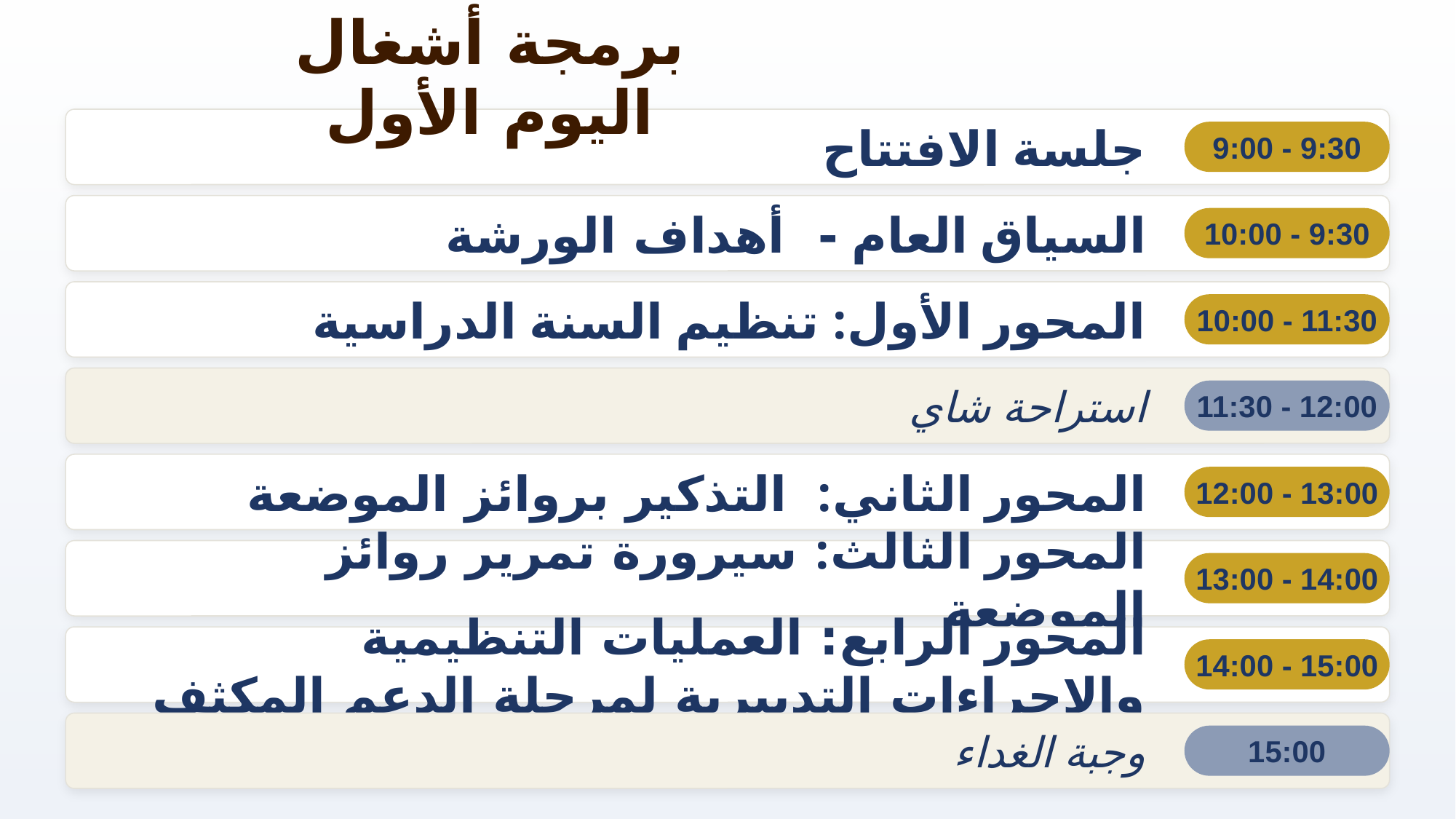

برمجة أشغال اليوم الأول

جلسة الافتتاح

9:00 - 9:30

السياق العام -  أهداف الورشة

10:00 - 9:30

المحور الأول: تنظيم السنة الدراسية

10:00 - 11:30

استراحة شاي

11:30 - 12:00

المحور الثاني:  التذكير بروائز الموضعة

12:00 - 13:00

المحور الثالث: سيرورة تمرير روائز الموضعة

13:00 - 14:00

المحور الرابع: العمليات التنظيمية والإجراءات التدبيرية لمرحلة الدعم المكثف

14:00 - 15:00

وجبة الغداء

15:00